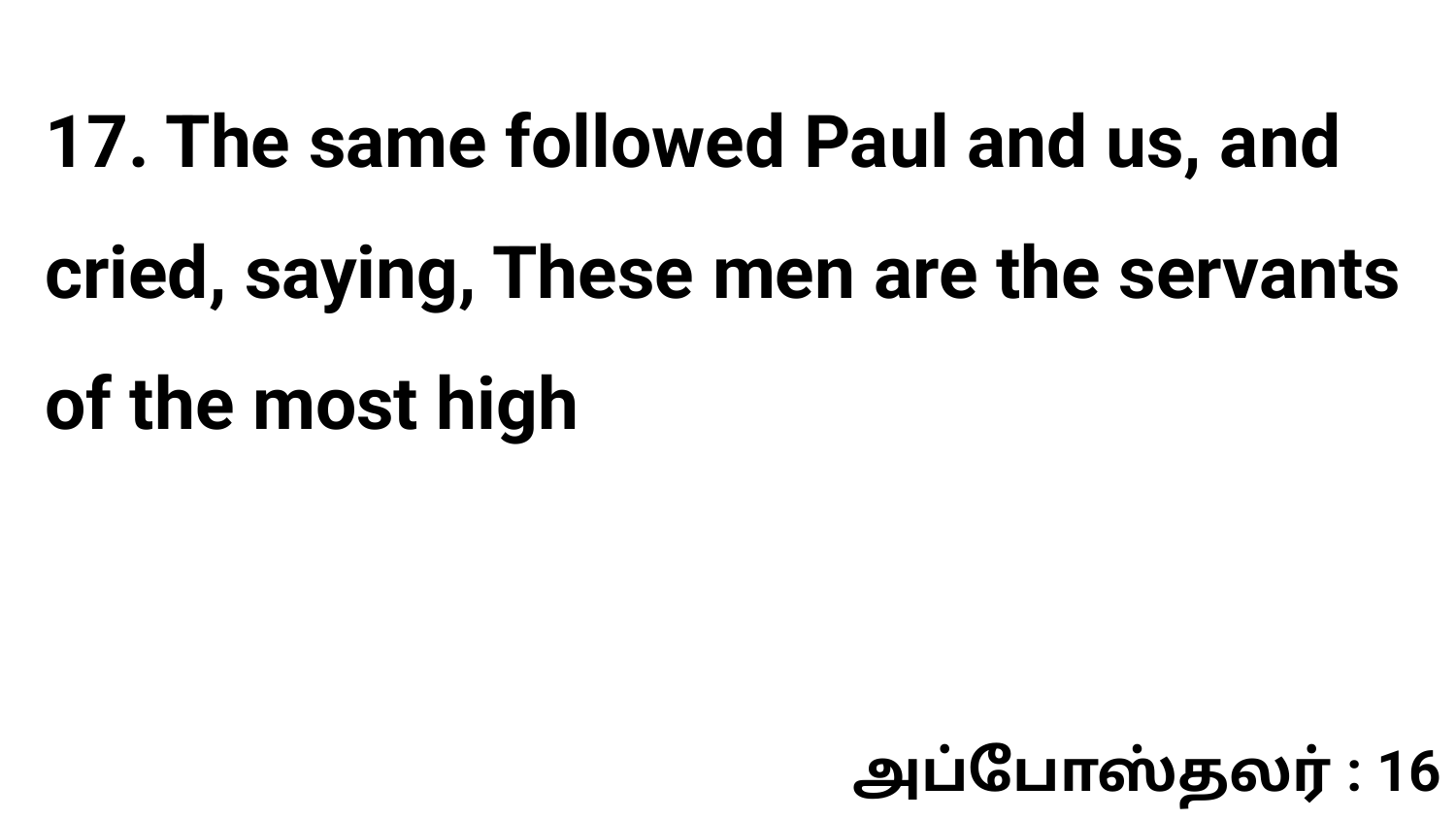

17. The same followed Paul and us, and cried, saying, These men are the servants of the most high
அப்போஸ்தலர் : 16